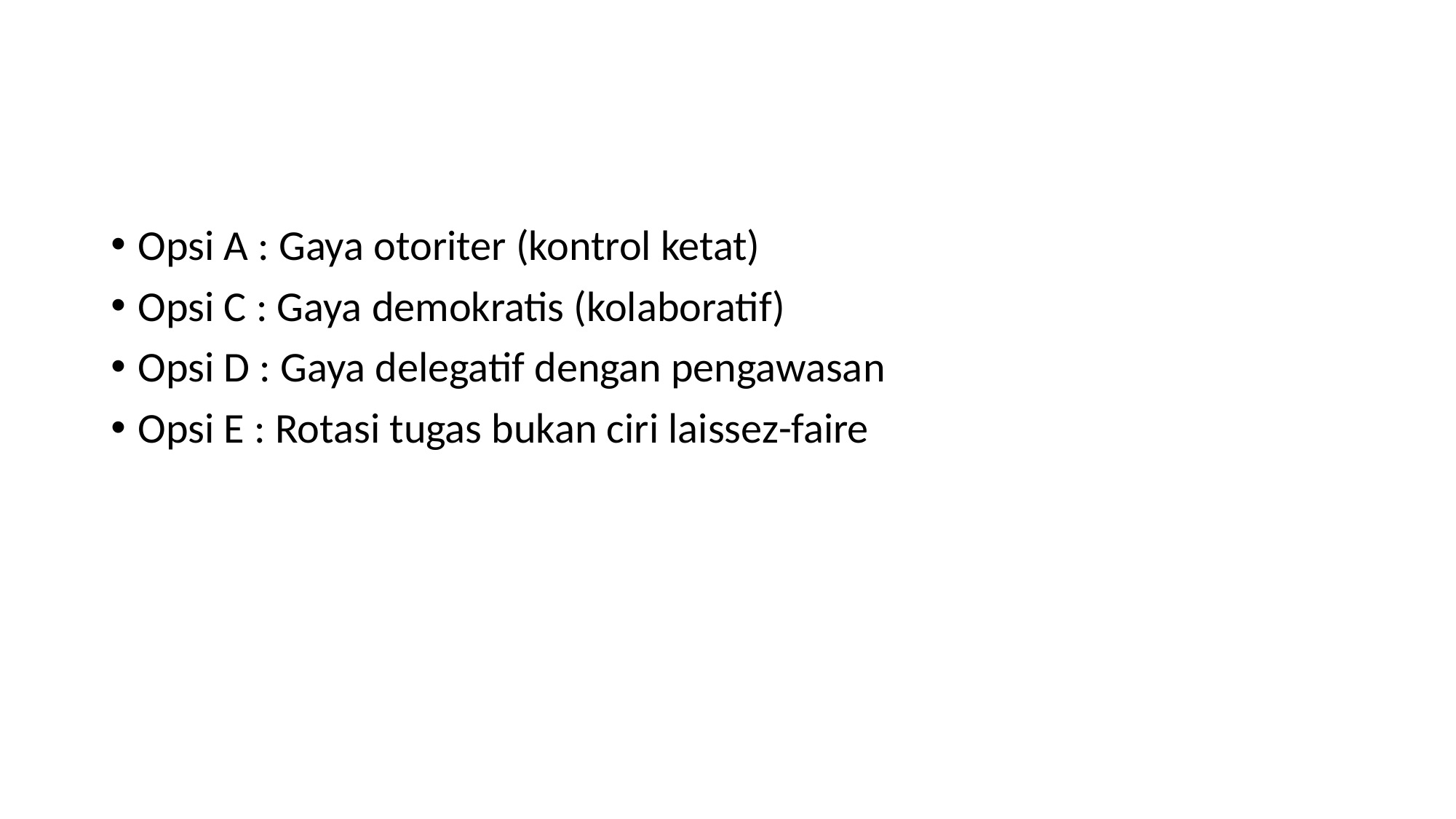

#
Opsi A : Gaya otoriter (kontrol ketat)
Opsi C : Gaya demokratis (kolaboratif)
Opsi D : Gaya delegatif dengan pengawasan
Opsi E : Rotasi tugas bukan ciri laissez-faire